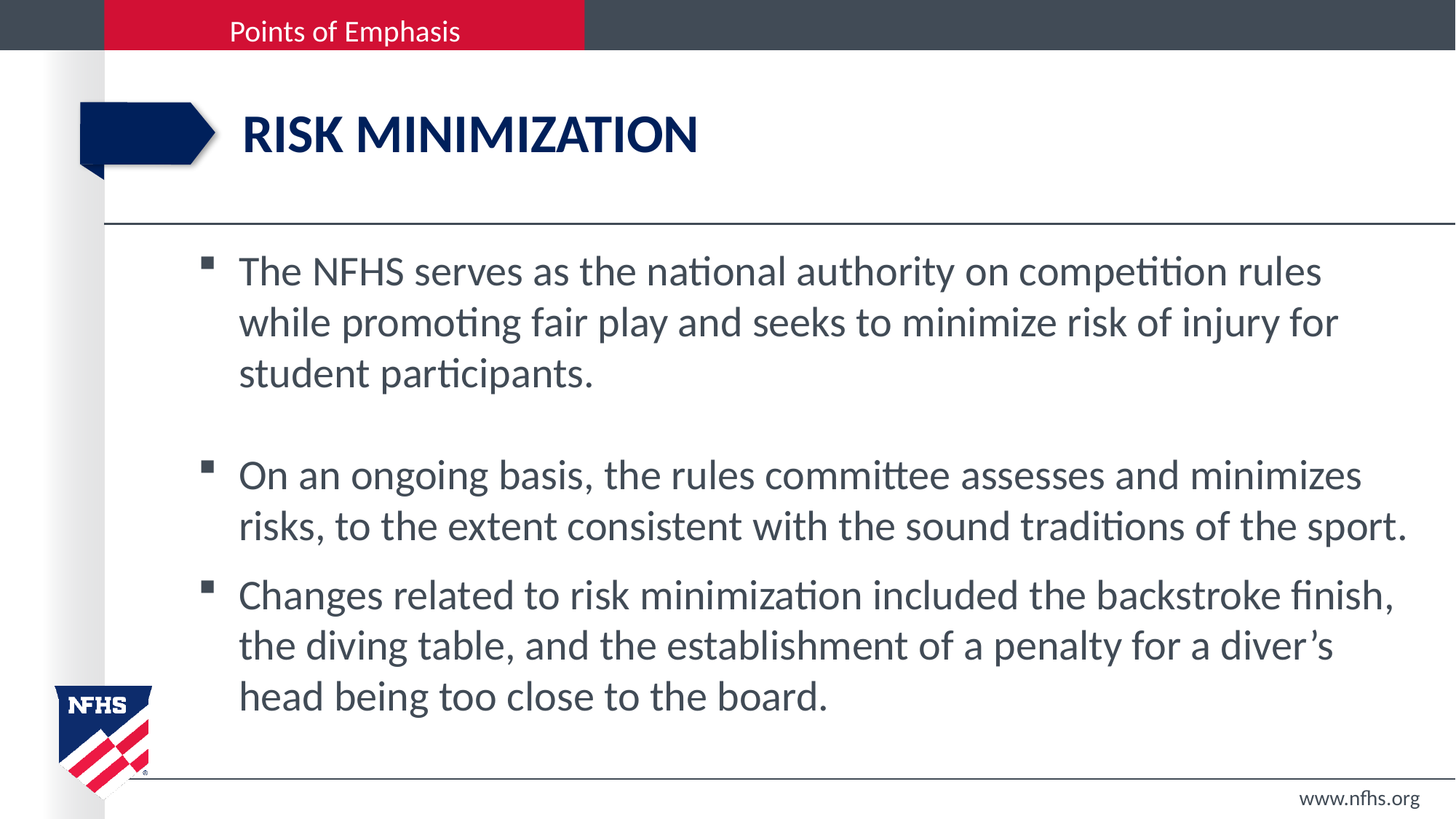

# Risk minimization
The NFHS serves as the national authority on competition rules while promoting fair play and seeks to minimize risk of injury for student participants.

On an ongoing basis, the rules committee assesses and minimizes risks, to the extent consistent with the sound traditions of the sport.

Changes related to risk minimization included the backstroke finish, the diving table, and the establishment of a penalty for a diver’s head being too close to the board.

www.nfhs.org